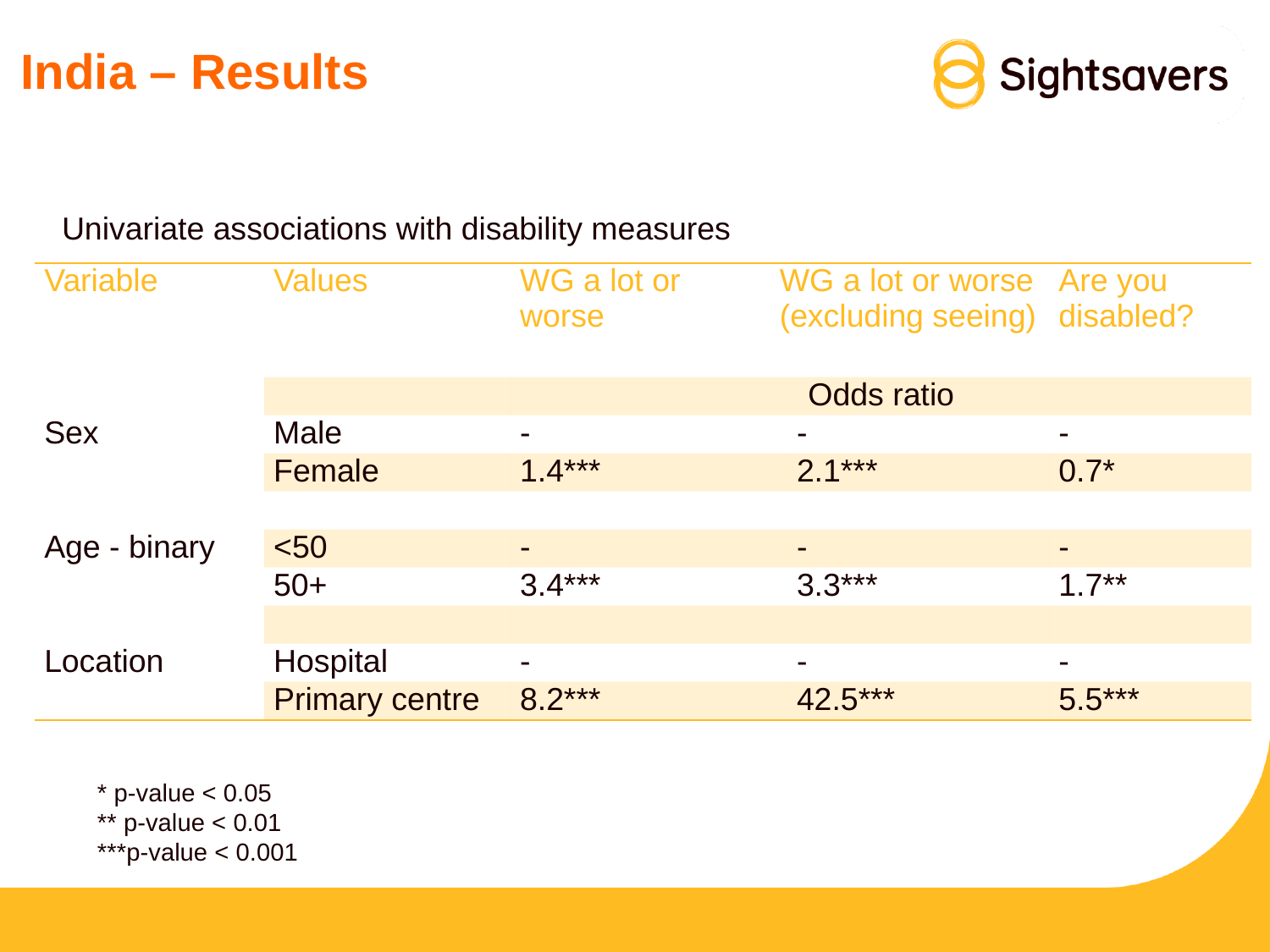

India – Results
Univariate associations with disability measures
| Variable | Values | WG a lot or worse | WG a lot or worse (excluding seeing) |  | Are you disabled? |
| --- | --- | --- | --- | --- | --- |
|  |  | Odds ratio |  |  |  |
| Sex | Male | - |  | - | - |
|  | Female | 1.4\*\*\* |  | 2.1\*\*\* | 0.7\* |
|  |  |  |  |  |  |
| Age - binary | <50 | - |  | - | - |
|  | 50+ | 3.4\*\*\* |  | 3.3\*\*\* | 1.7\*\* |
|  |  |  |  |  |  |
| Location | Hospital | - |  | - | - |
|  | Primary centre | 8.2\*\*\* |  | 42.5\*\*\* | 5.5\*\*\* |
* p-value < 0.05
** p-value < 0.01
***p-value < 0.001